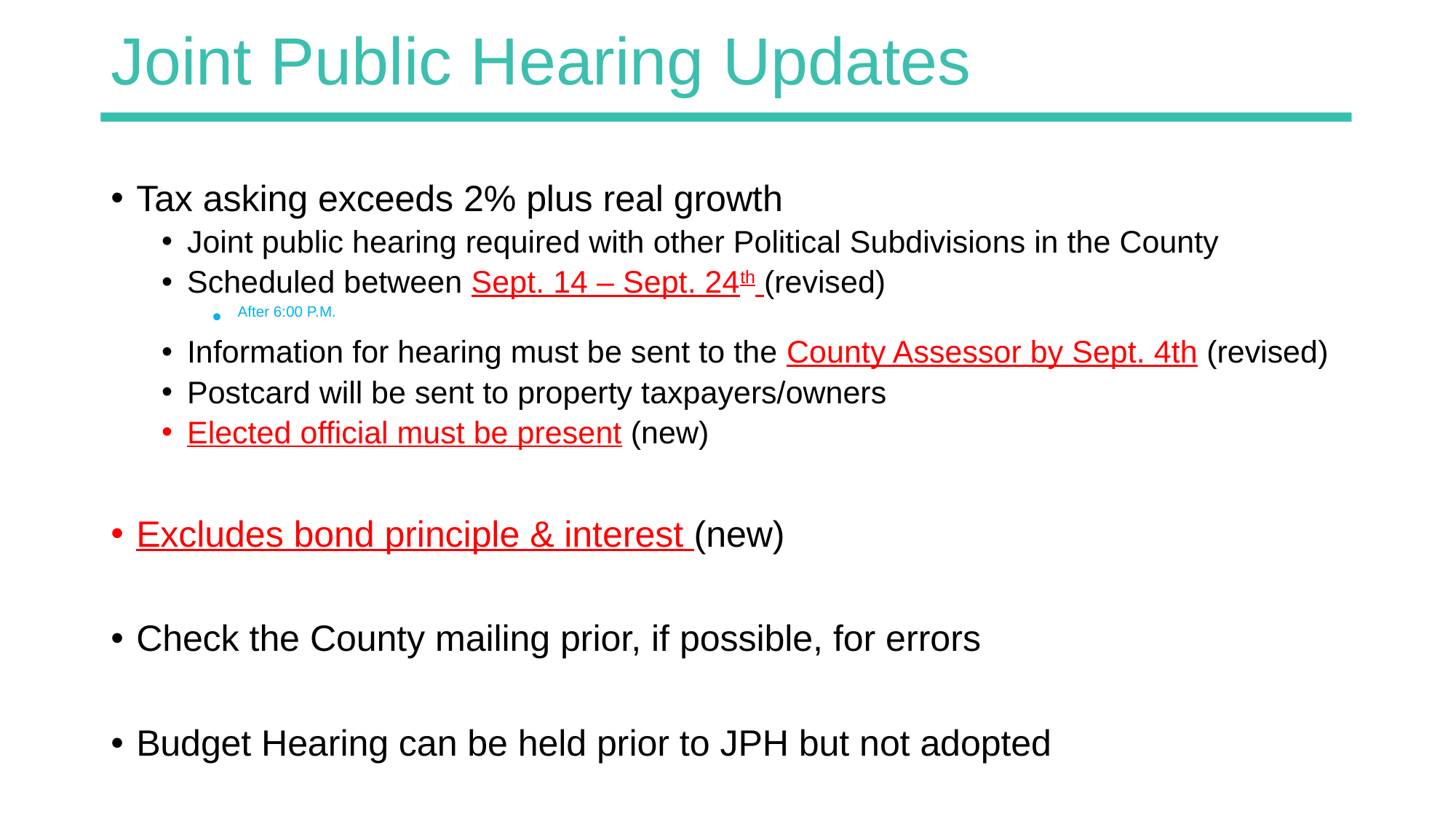

# Joint Public Hearing Updates

Tax asking exceeds 2% plus real growth
Joint public hearing required with other Political Subdivisions in the County
Scheduled between Sept. 14 – Sept. 24th (revised)
After 6:00 P.M.
Information for hearing must be sent to the County Assessor by Sept. 4th (revised)
Postcard will be sent to property taxpayers/owners
Elected official must be present (new)

Excludes bond principle & interest (new)

Check the County mailing prior, if possible, for errors

Budget Hearing can be held prior to JPH but not adopted